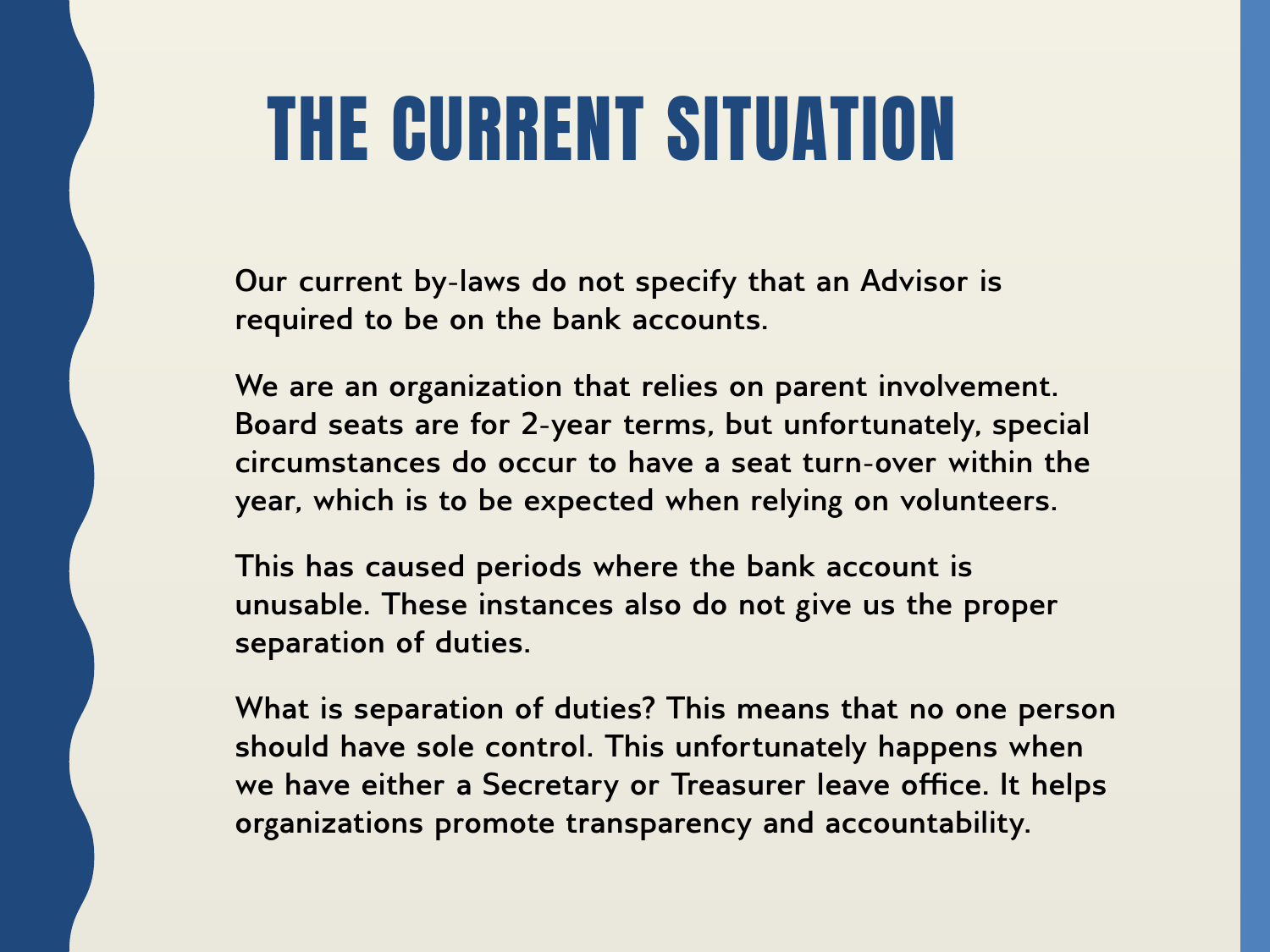

# The current situation
Our current by-laws do not specify that an Advisor is required to be on the bank accounts.
We are an organization that relies on parent involvement. Board seats are for 2-year terms, but unfortunately, special circumstances do occur to have a seat turn-over within the year, which is to be expected when relying on volunteers.
This has caused periods where the bank account is unusable. These instances also do not give us the proper separation of duties.
What is separation of duties? This means that no one person should have sole control. This unfortunately happens when we have either a Secretary or Treasurer leave office. It helps organizations promote transparency and accountability.